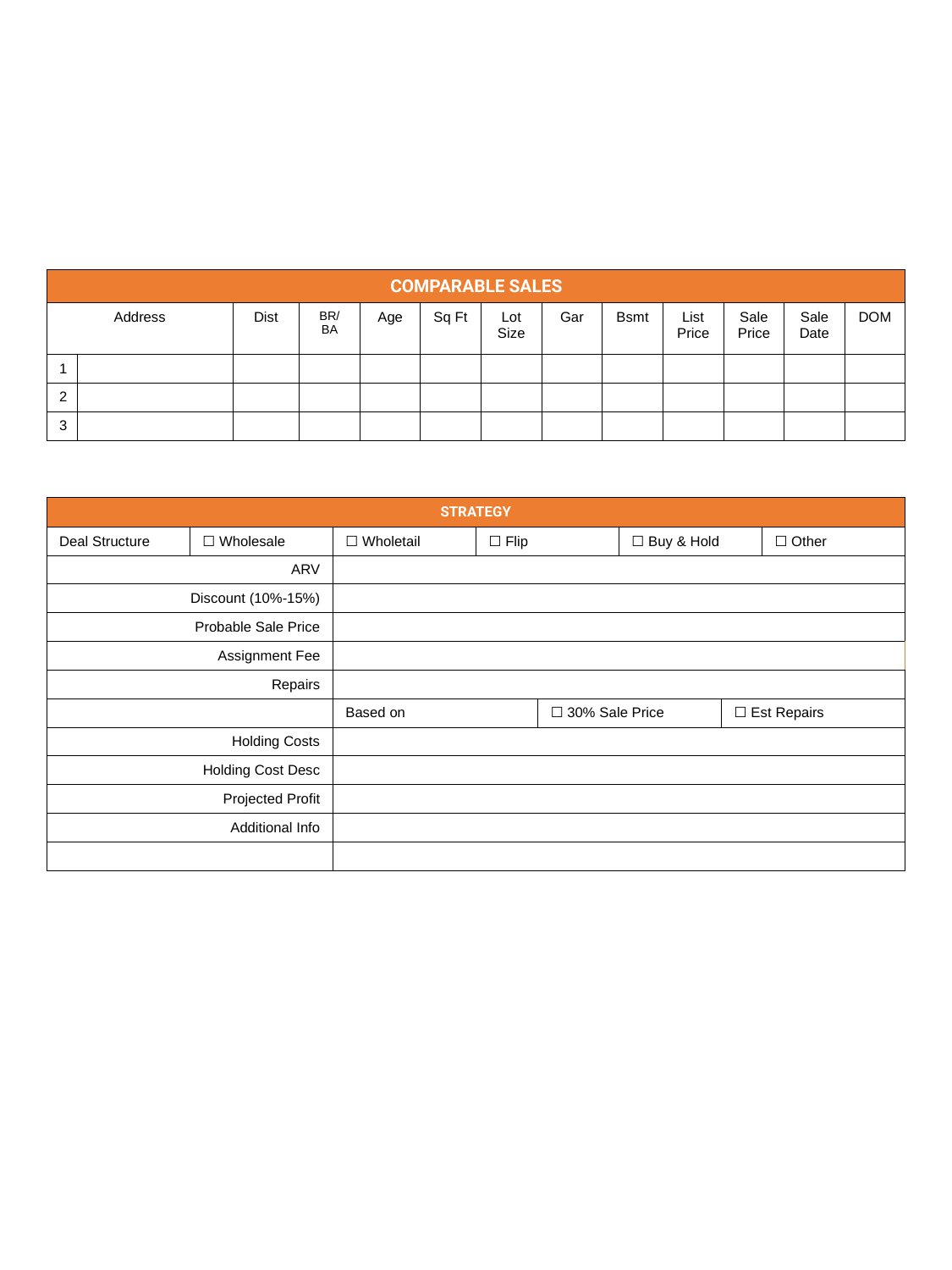

| COMPARABLE SALES |  |  |  |  |  |  |  |  |  |  |  |  |
| --- | --- | --- | --- | --- | --- | --- | --- | --- | --- | --- | --- | --- |
| Address |  | Dist | BR/ BA | Age | Sq Ft | Lot Size | Gar | Bsmt | List Price | Sale Price | Sale Date | DOM |
| 1 |  |  |  |  |  |  |  |  |  |  |  |  |
| 2 |  |  |  |  |  |  |  |  |  |  |  |  |
| 3 |  |  |  |  |  |  |  |  |  |  |  |  |
| STRATEGY |  |  |  |  |  |  |  |
| --- | --- | --- | --- | --- | --- | --- | --- |
| Deal Structure | ☐ Wholesale | ☐ Wholetail | ☐ Flip |  | ☐ Buy & Hold |  | ☐ Other |
| ARV |  |  |  |  |  |  |  |
| Discount (10%-15%) |  |  |  |  |  |  |  |
| Probable Sale Price |  |  |  |  |  |  |  |
| Assignment Fee |  |  |  |  |  |  |  |
| Repairs |  |  |  |  |  |  |  |
|  |  | Based on |  | ☐ 30% Sale Price |  | ☐ Est Repairs |  |
| Holding Costs |  |  |  |  |  |  |  |
| Holding Cost Desc |  |  |  |  |  |  |  |
| Projected Profit |  |  |  |  |  |  |  |
| Additional Info |  |  |  |  |  |  |  |
|  |  |  |  |  |  |  |  |